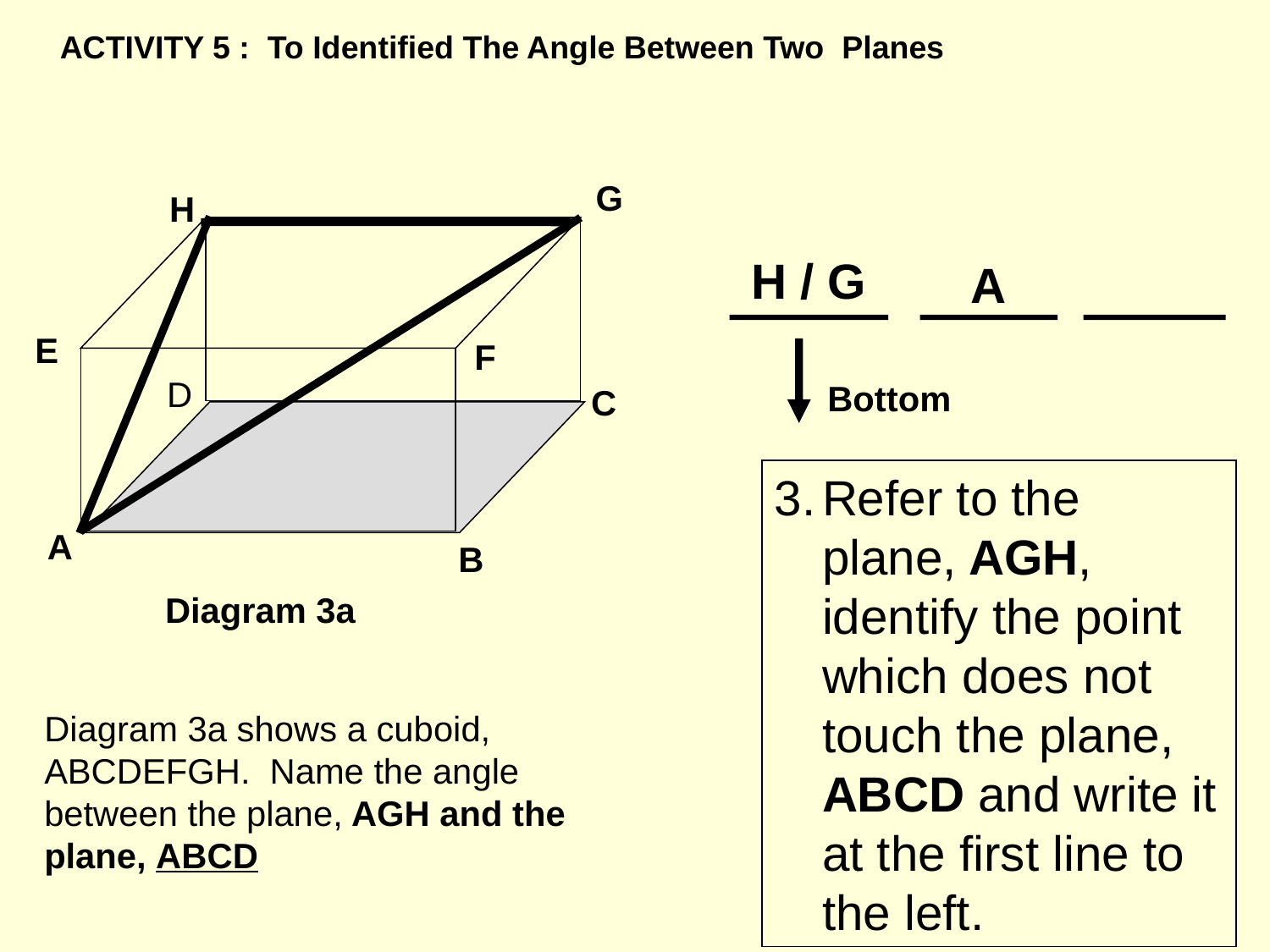

ACTIVITY 5 :  To Identified The Angle Between Two  Planes

G
H

H / G
A

E
F

D
Bottom
C

Refer to the plane, AGH, identify the point which does not touch the plane, ABCD and write it at the first line to the left.
A

B
Diagram 3a

Diagram 3a shows a cuboid, ABCDEFGH.  Name the angle between the plane, AGH and the plane, ABCD